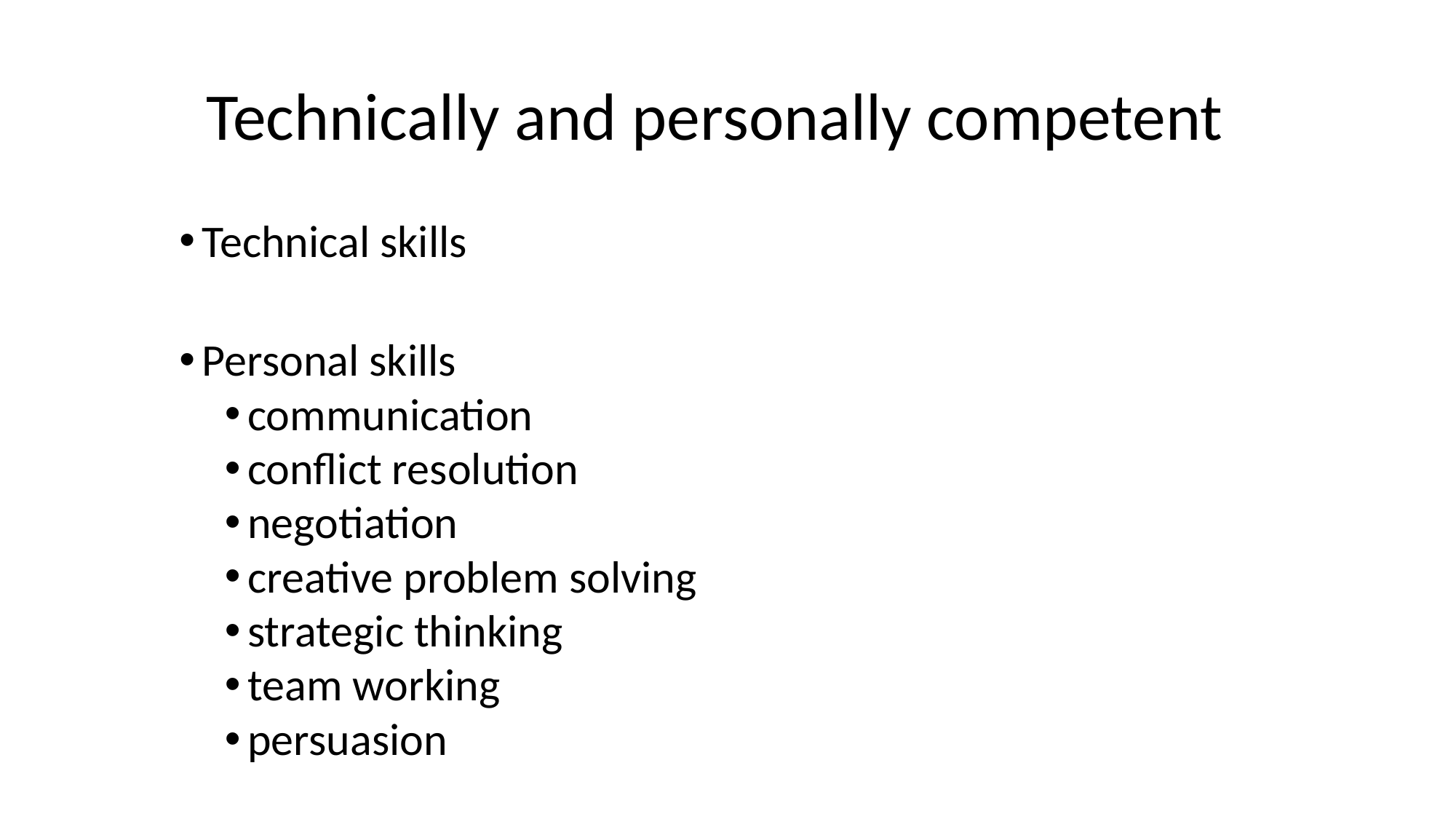

# Technically and personally competent
Technical skills

Personal skills
communication
conflict resolution
negotiation
creative problem solving
strategic thinking
team working
persuasion